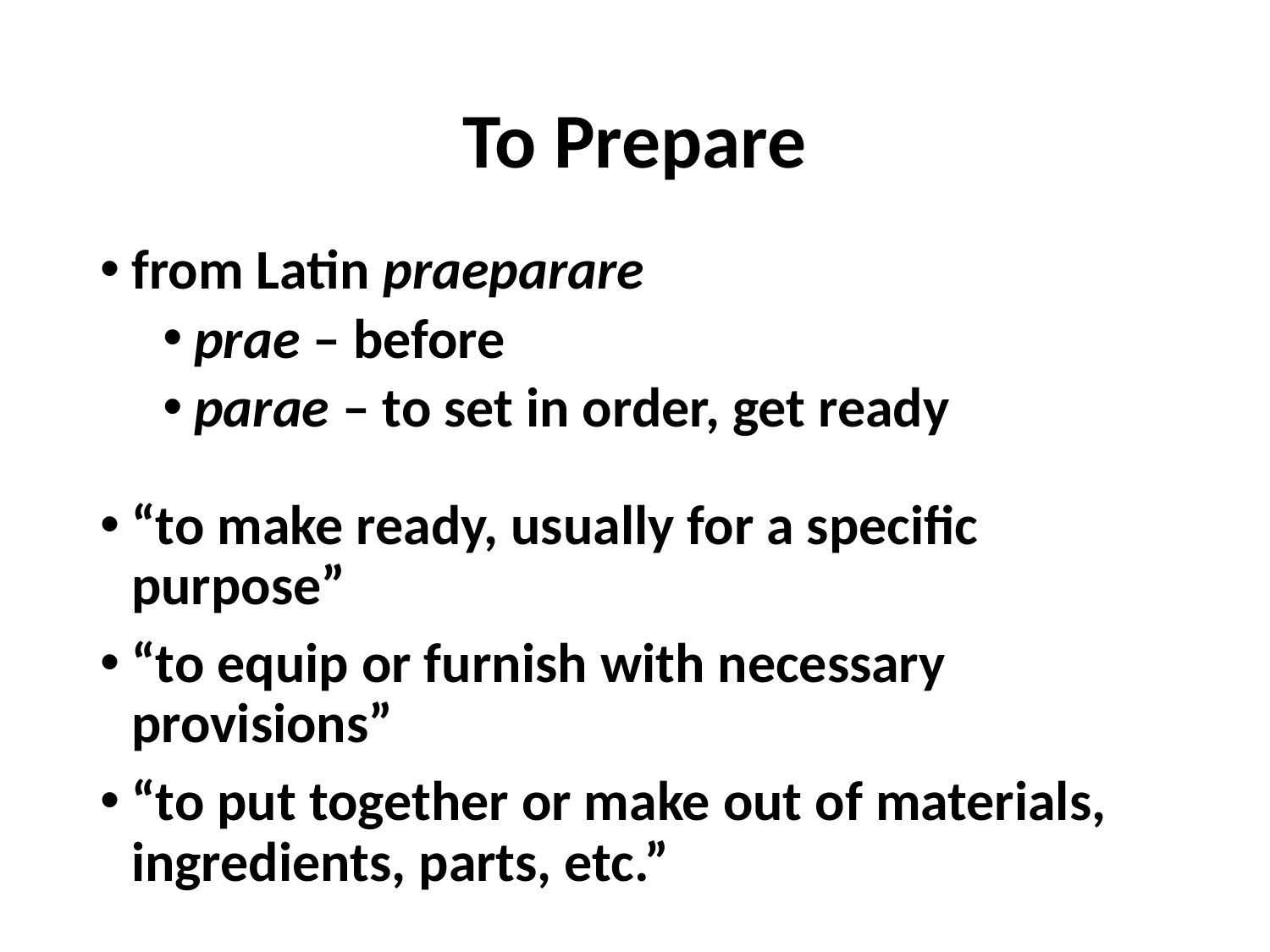

# To Prepare
from Latin praeparare
prae – before
parae – to set in order, get ready

“to make ready, usually for a specific purpose”
“to equip or furnish with necessary provisions”
“to put together or make out of materials, ingredients, parts, etc.”